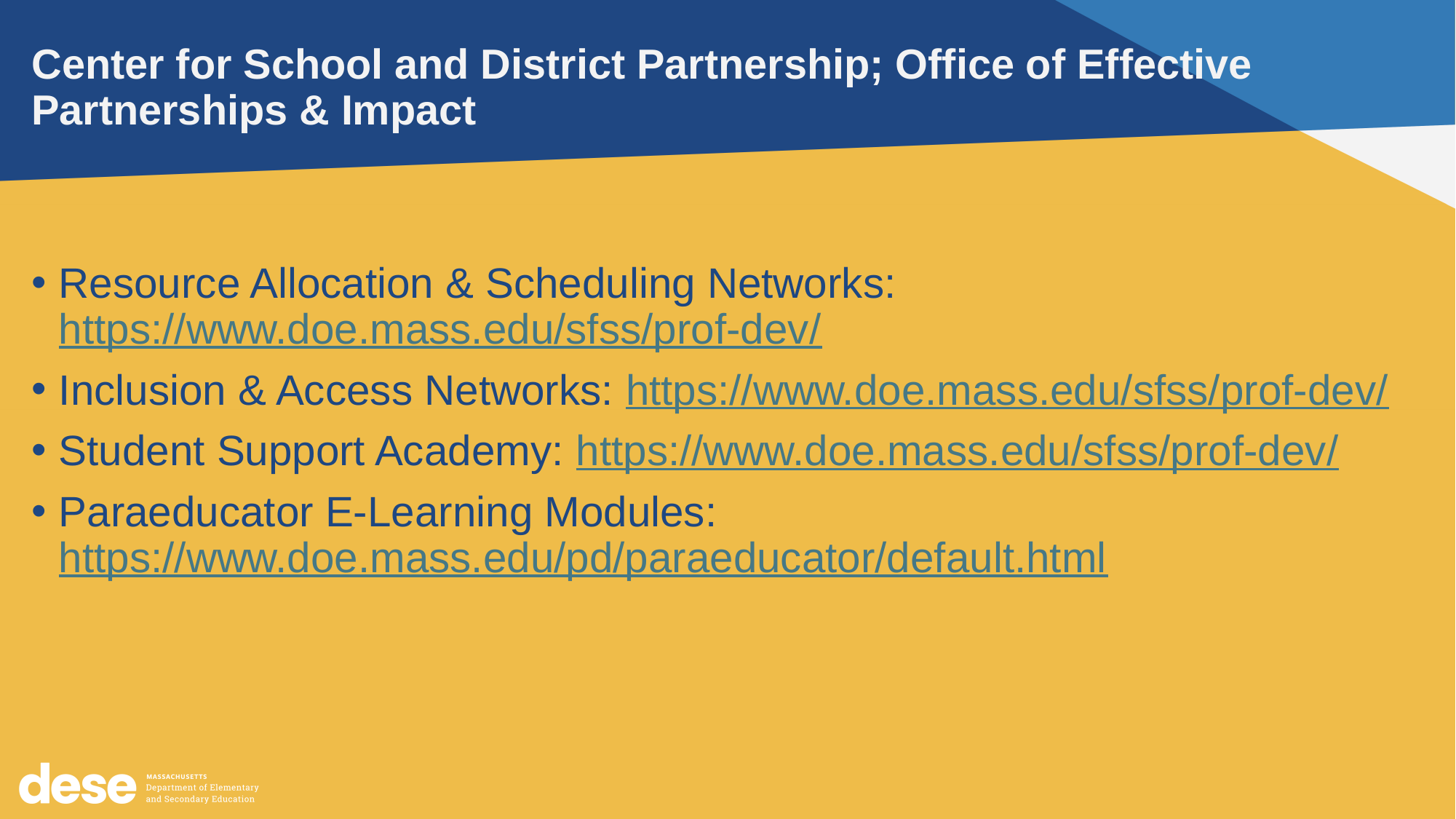

# Center for School and District Partnership; Office of Effective Partnerships & Impact

Resource Allocation & Scheduling Networks: https://www.doe.mass.edu/sfss/prof-dev/
Inclusion & Access Networks: https://www.doe.mass.edu/sfss/prof-dev/
Student Support Academy: https://www.doe.mass.edu/sfss/prof-dev/
Paraeducator E-Learning Modules: https://www.doe.mass.edu/pd/paraeducator/default.html